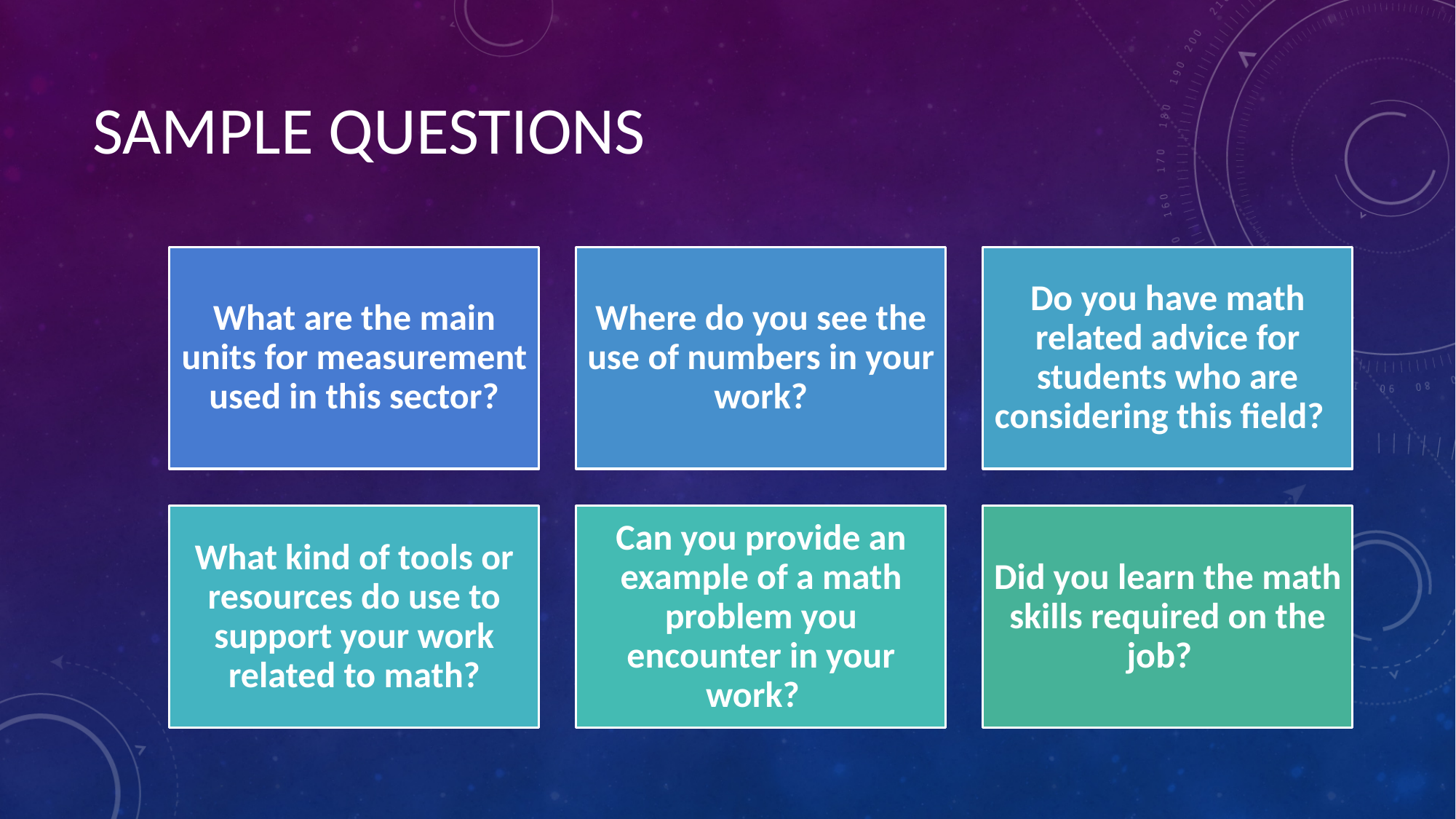

# Sample Questions

What are the main units for measurement used in this sector?
Where do you see the use of numbers in your work?
Do you have math related advice for students who are considering this field?
What kind of tools or resources do use to support your work related to math?
Can you provide an example of a math problem you encounter in your work?
Did you learn the math skills required on the job?